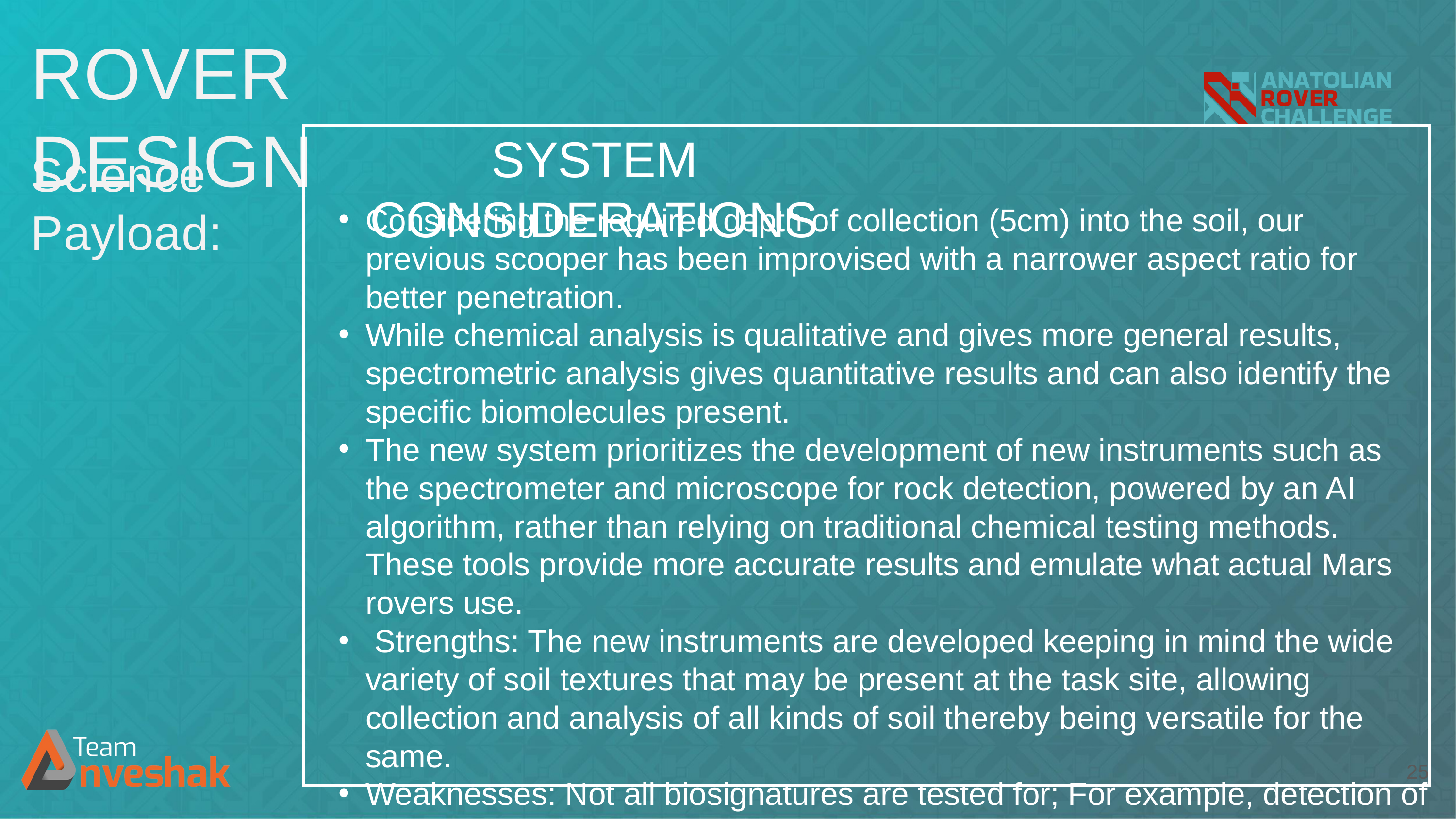

ROVER DESIGN

SYSTEM CONSIDERATIONS
Science Payload:
Considering the required depth of collection (5cm) into the soil, our previous scooper has been improvised with a narrower aspect ratio for better penetration.
While chemical analysis is qualitative and gives more general results, spectrometric analysis gives quantitative results and can also identify the specific biomolecules present.
The new system prioritizes the development of new instruments such as the spectrometer and microscope for rock detection, powered by an AI algorithm, rather than relying on traditional chemical testing methods. These tools provide more accurate results and emulate what actual Mars rovers use.
 Strengths: The new instruments are developed keeping in mind the wide variety of soil textures that may be present at the task site, allowing collection and analysis of all kinds of soil thereby being versatile for the same.
Weaknesses: Not all biosignatures are tested for; For example, detection of nucleic acids is not possible with the existing setup. Also, only three different soil samples per mission can be collected.

25